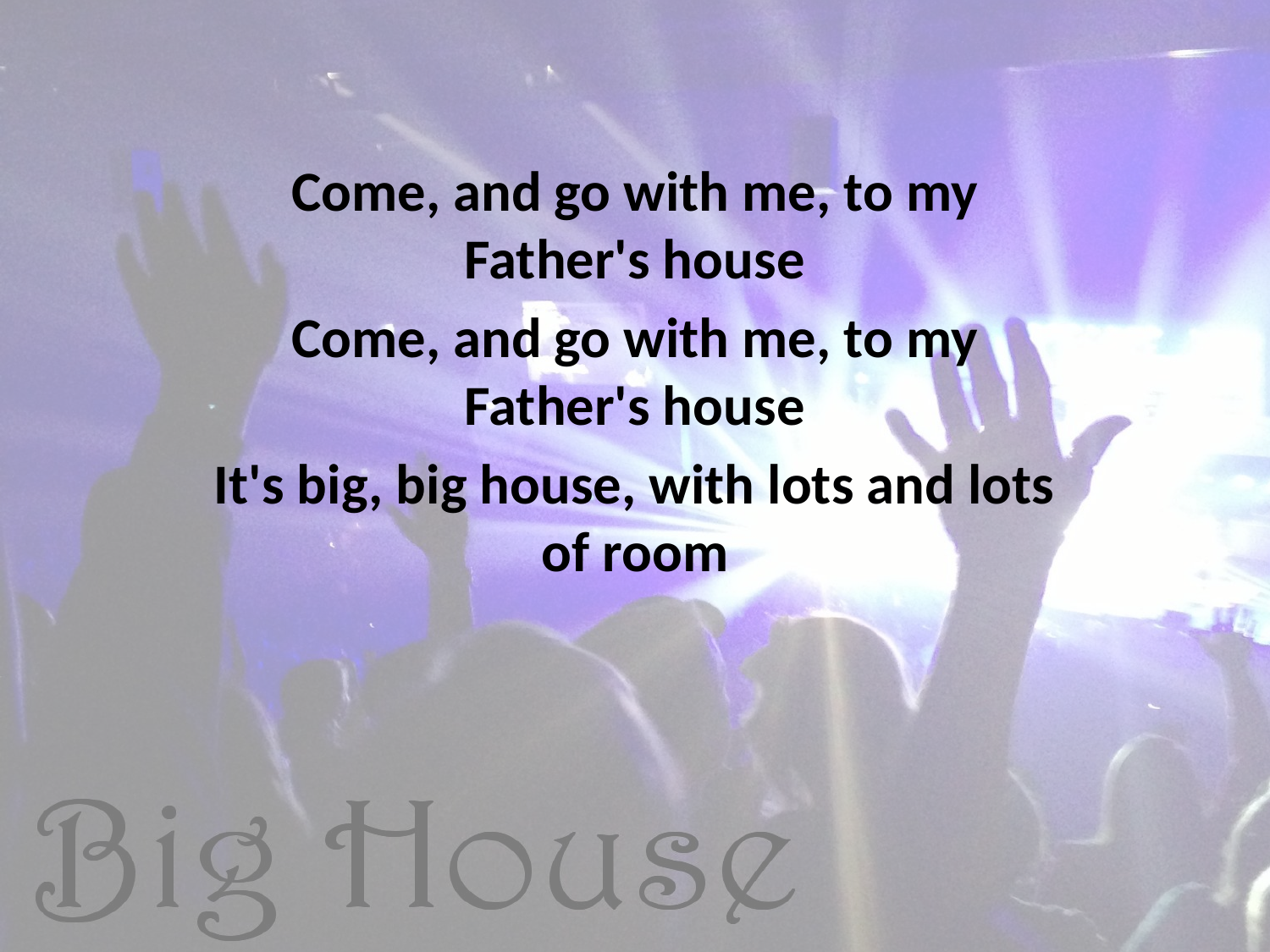

Come, and go with me, to my Father's house
Come, and go with me, to my Father's house
It's big, big house, with lots and lots of room